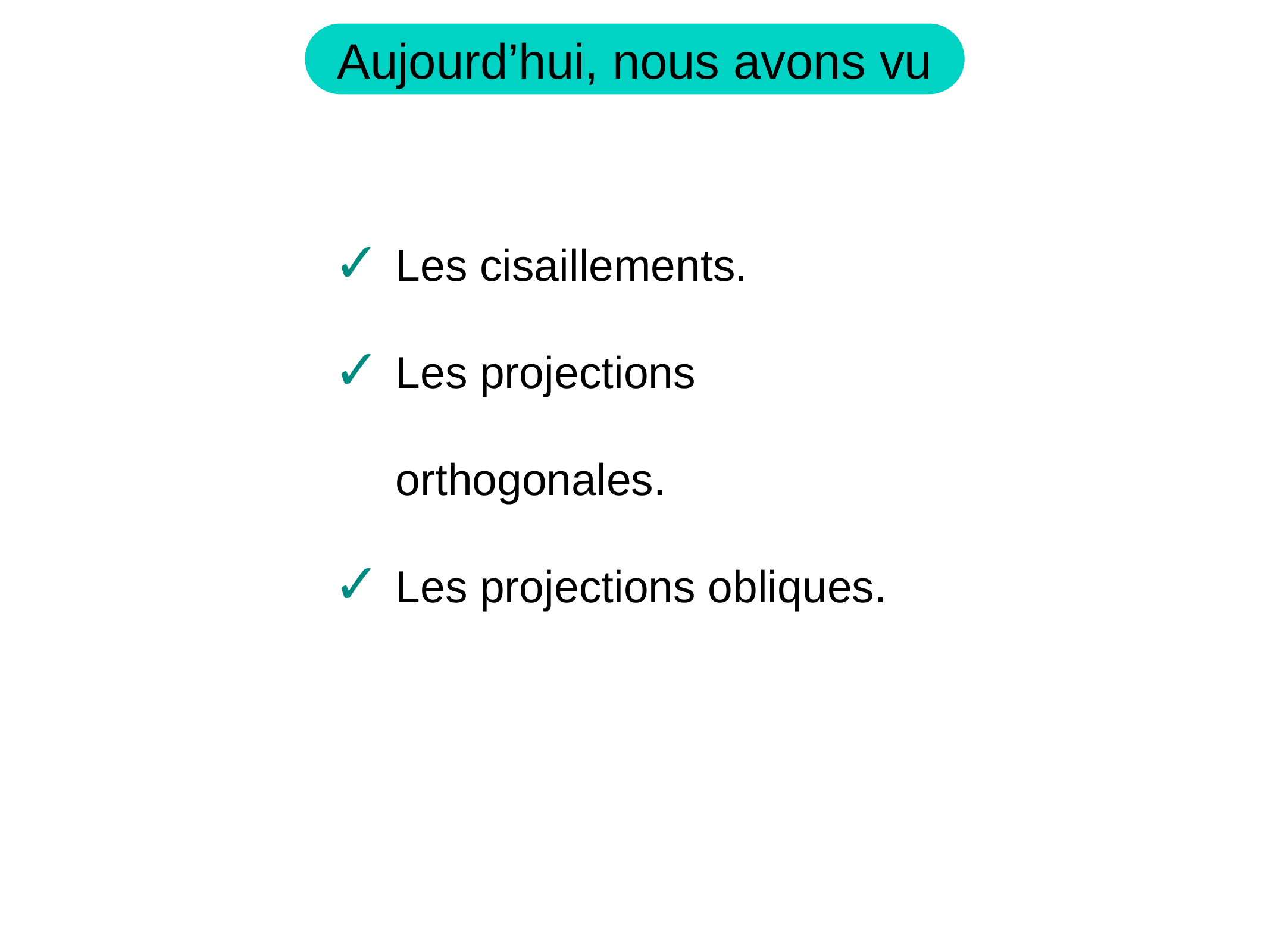

Aujourd’hui, nous avons vu
Les cisaillements.
Les projections orthogonales.
Les projections obliques.